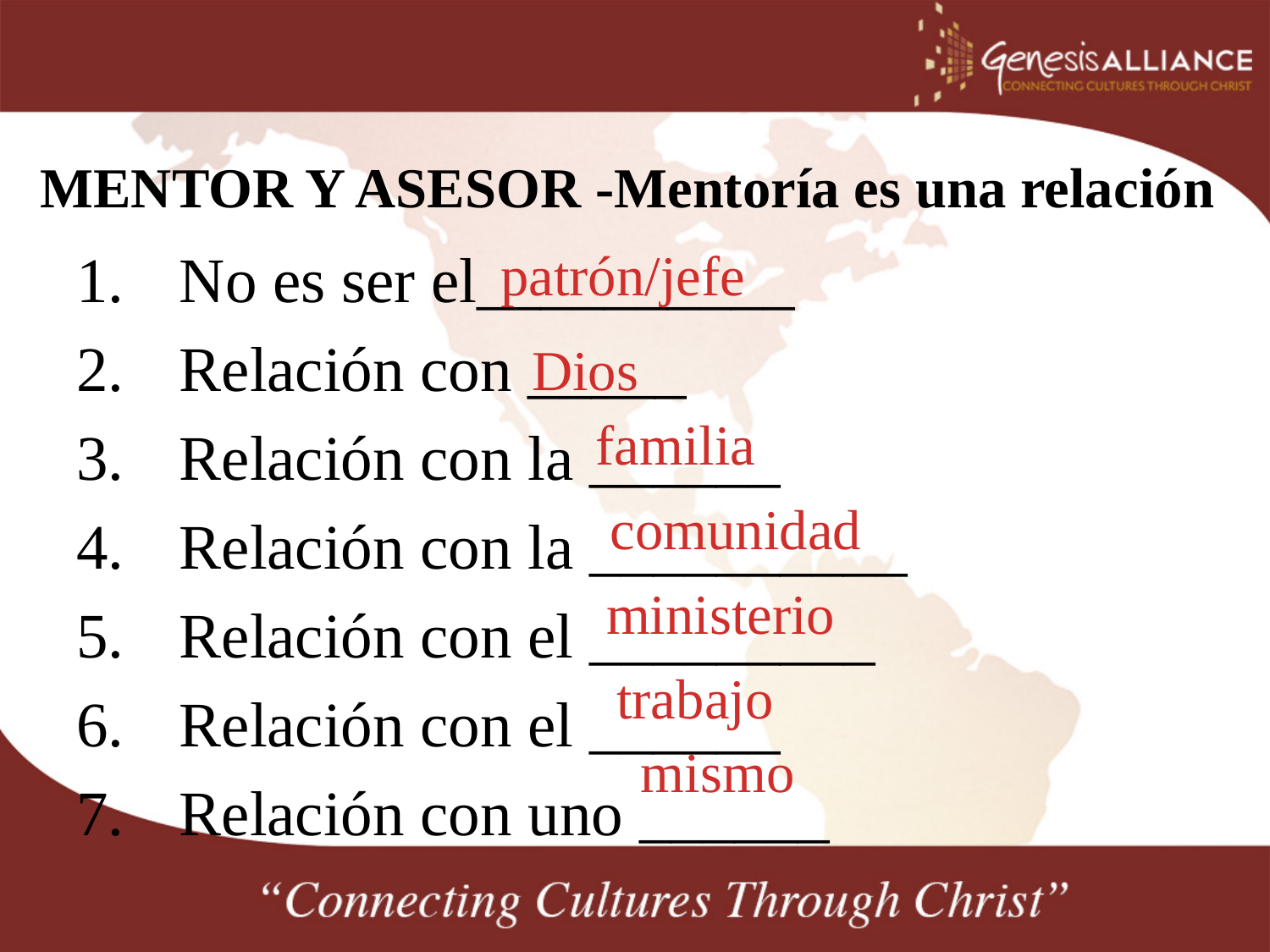

# MENTOR Y ASESOR -Mentoría es una relación
No es ser el__________
Relación con _____
Relación con la ______
Relación con la __________
Relación con el _________
Relación con el ______
Relación con uno ______
patrón/jefe
Dios
familia
 comunidad
ministerio
trabajo
mismo